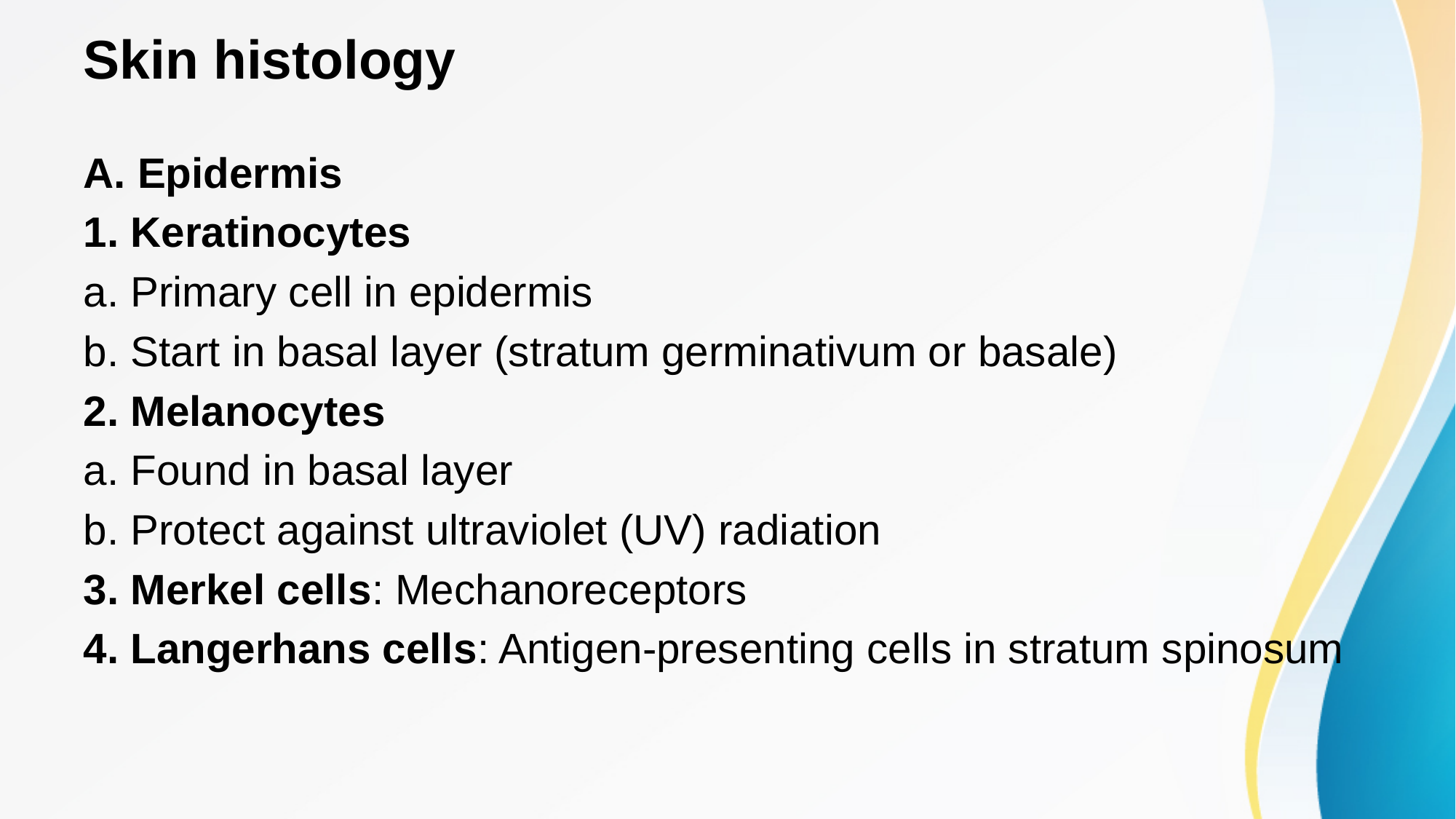

# Skin histology
A. Epidermis
1. Keratinocytes
a. Primary cell in epidermis
b. Start in basal layer (stratum germinativum or basale)
2. Melanocytes
a. Found in basal layer
b. Protect against ultraviolet (UV) radiation
3. Merkel cells: Mechanoreceptors
4. Langerhans cells: Antigen-presenting cells in stratum spinosum